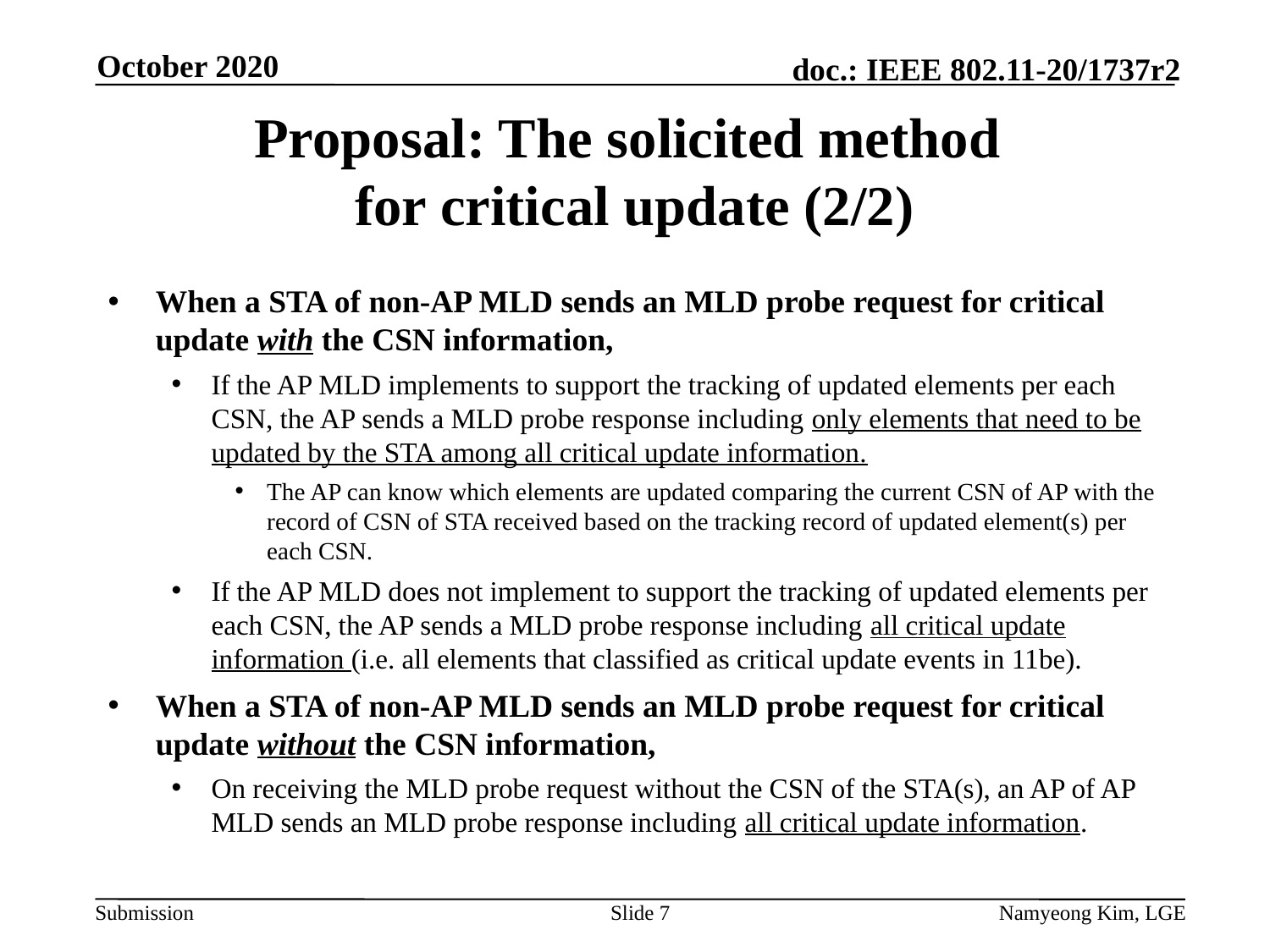

October 2020
# Proposal: The solicited method for critical update (2/2)
When a STA of non-AP MLD sends an MLD probe request for critical update with the CSN information,
If the AP MLD implements to support the tracking of updated elements per each CSN, the AP sends a MLD probe response including only elements that need to be updated by the STA among all critical update information.
The AP can know which elements are updated comparing the current CSN of AP with the record of CSN of STA received based on the tracking record of updated element(s) per each CSN.
If the AP MLD does not implement to support the tracking of updated elements per each CSN, the AP sends a MLD probe response including all critical update information (i.e. all elements that classified as critical update events in 11be).
When a STA of non-AP MLD sends an MLD probe request for critical update without the CSN information,
On receiving the MLD probe request without the CSN of the STA(s), an AP of AP MLD sends an MLD probe response including all critical update information.
Slide 7
Namyeong Kim, LGE